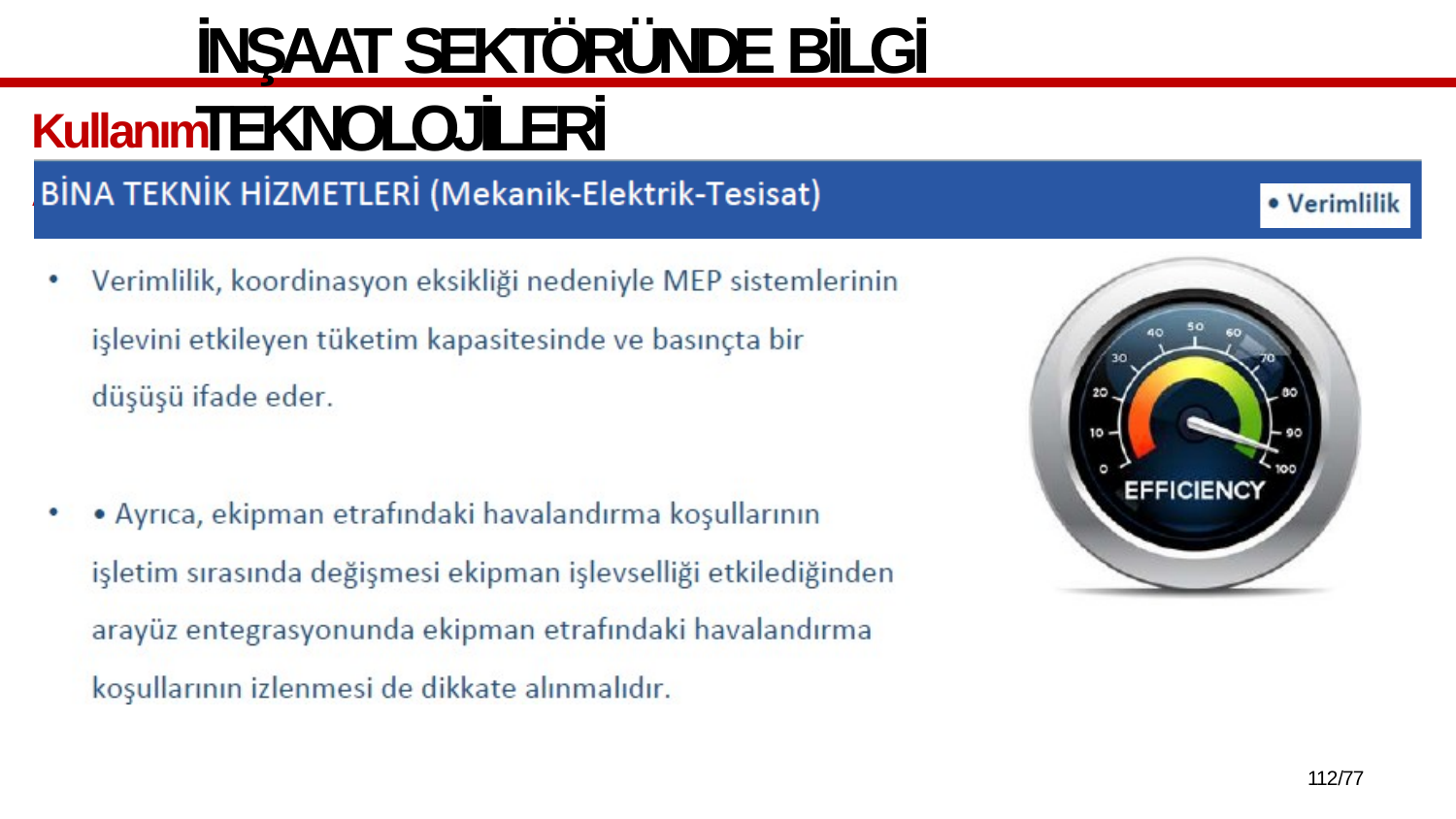

# İNŞAAT SEKTÖRÜNDE BİLGİ TEKNOLOJİLERİ
Kullanım Aşaması

112/77